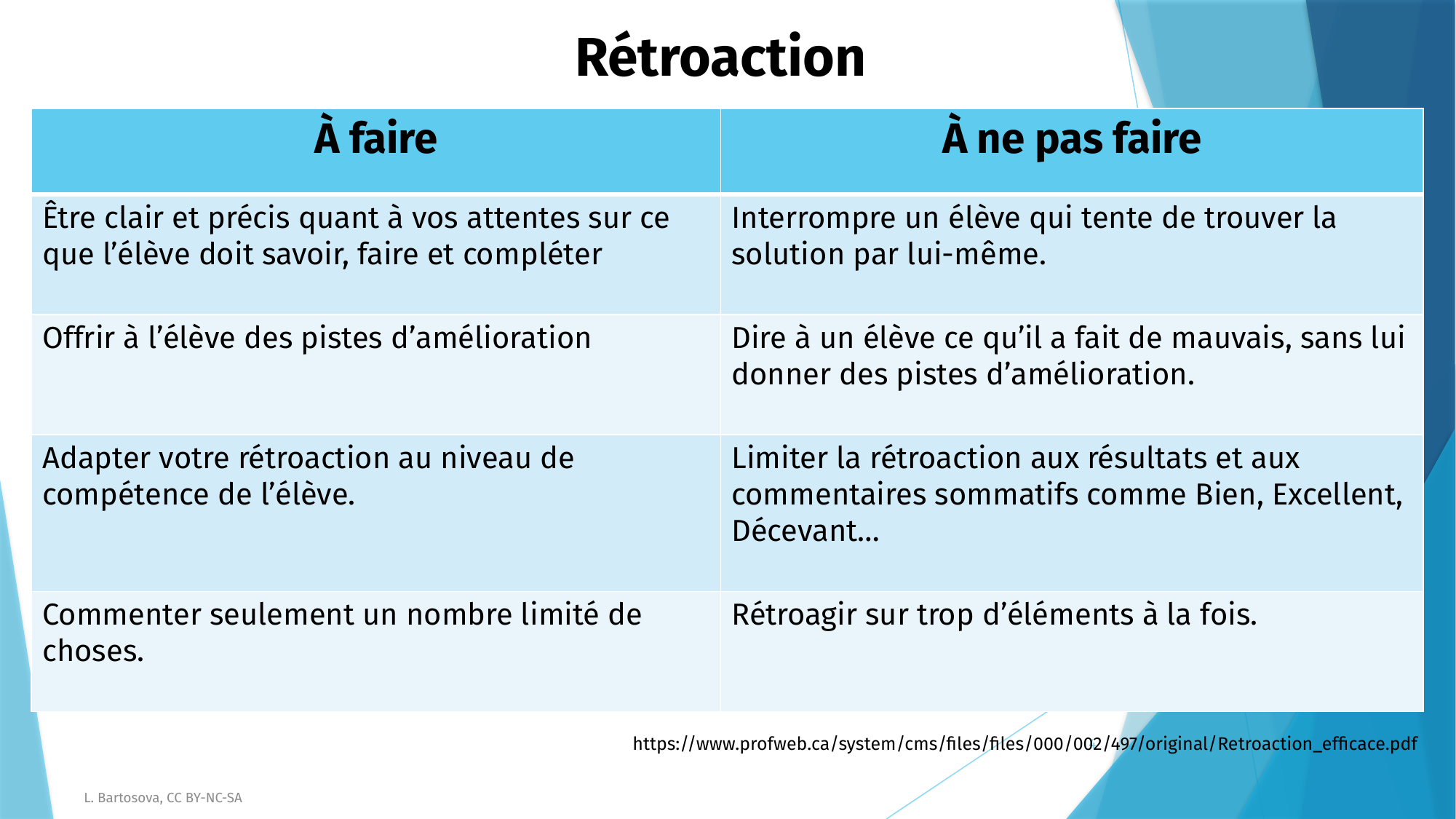

# Rétroaction
| À faire | À ne pas faire |
| --- | --- |
| Être clair et précis quant à vos attentes sur ce que l’élève doit savoir, faire et compléter | Interrompre un élève qui tente de trouver la solution par lui-même. |
| Offrir à l’élève des pistes d’amélioration | Dire à un élève ce qu’il a fait de mauvais, sans lui donner des pistes d’amélioration. |
| Adapter votre rétroaction au niveau de compétence de l’élève. | Limiter la rétroaction aux résultats et aux commentaires sommatifs comme Bien, Excellent, Décevant… |
| Commenter seulement un nombre limité de choses. | Rétroagir sur trop d’éléments à la fois. |

4
https://www.profweb.ca/system/cms/files/files/000/002/497/original/Retroaction_efficace.pdf
L. Bartosova, CC BY-NC-SA